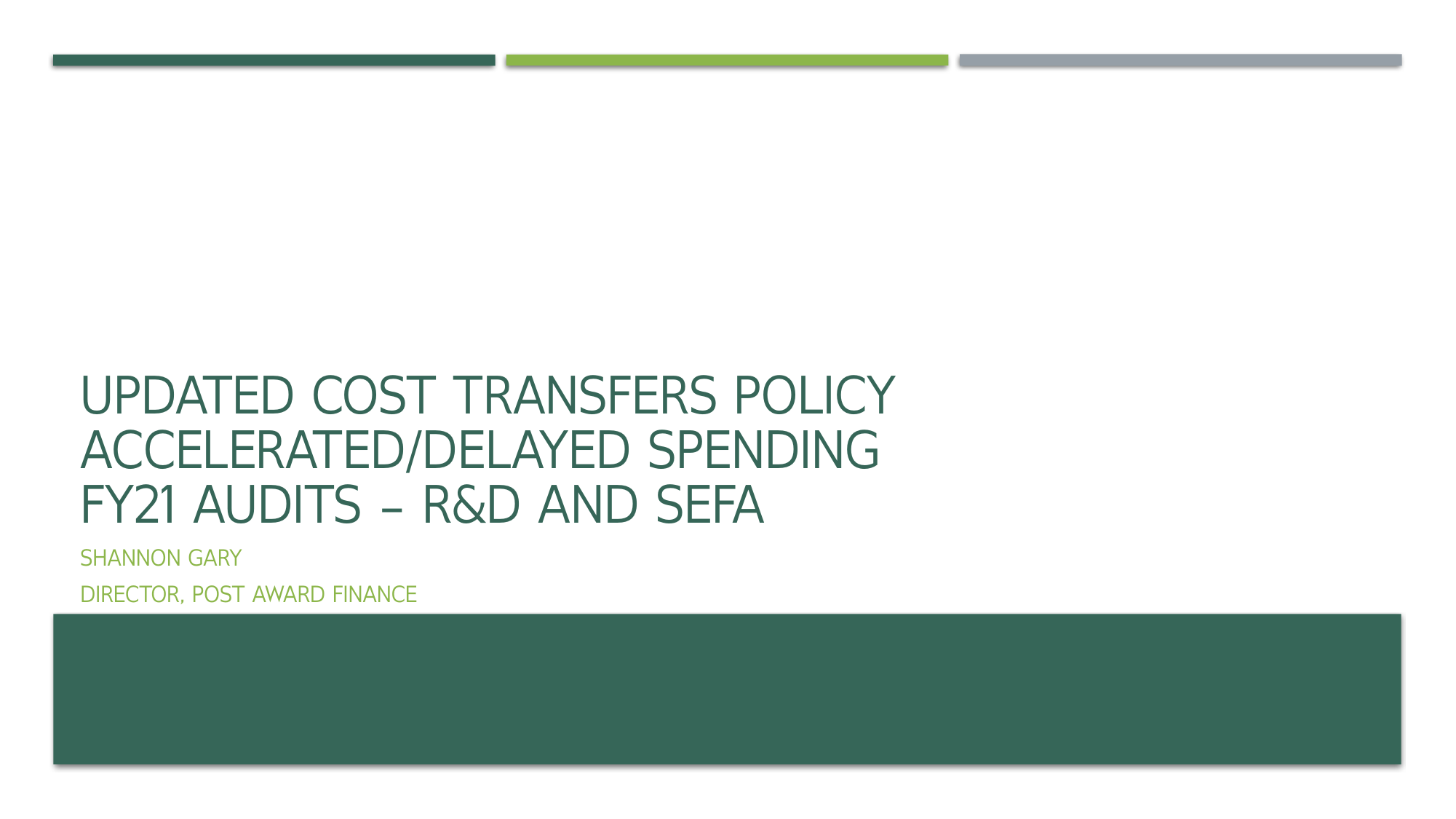

# Updated cost transfers policy accelerated/delayed spending fy21 audits – R&D and sefa
Shannon Gary
Director, post award finance